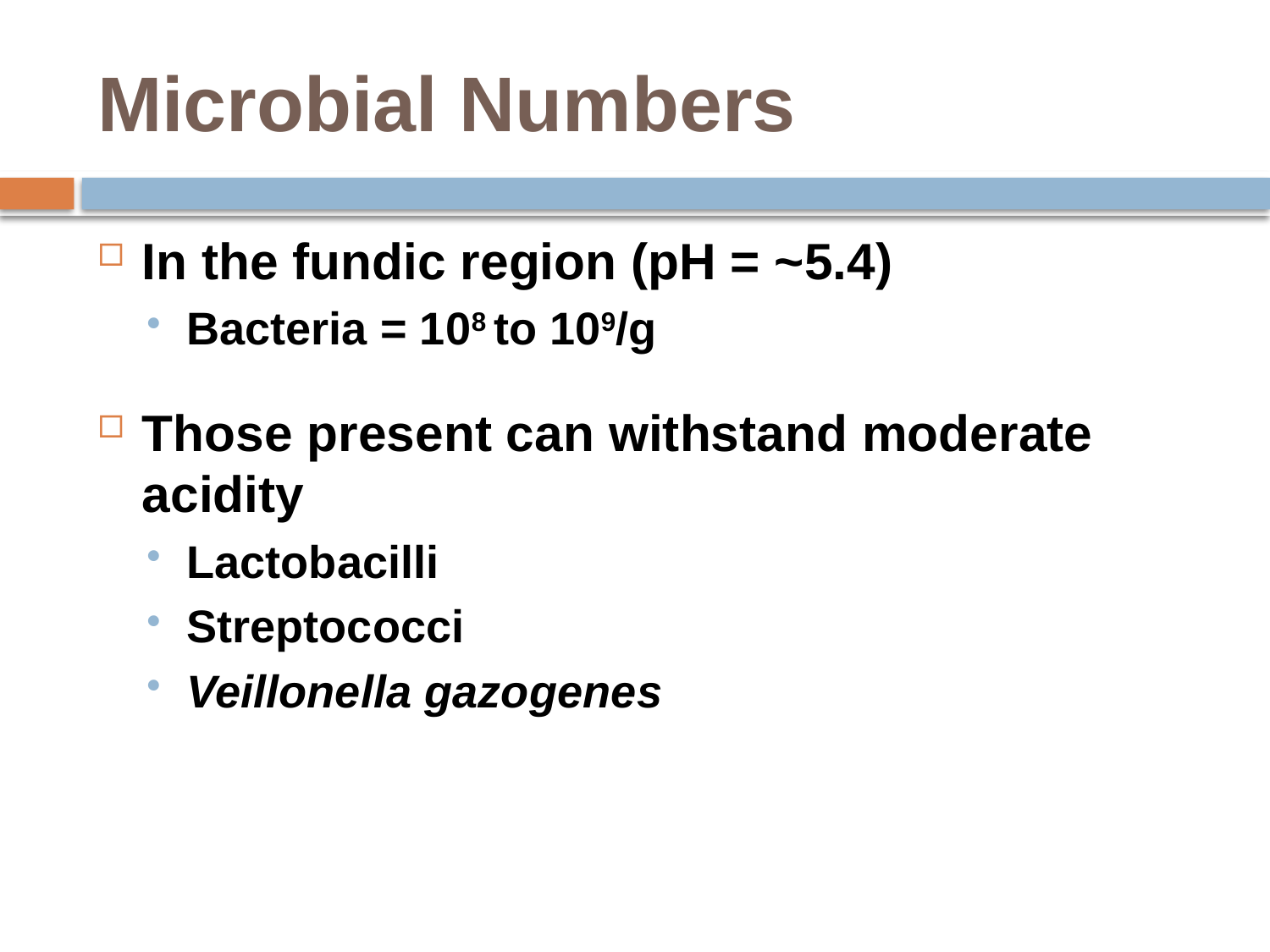

# Microbial Numbers
In the fundic region (pH = ~5.4)
Bacteria = 108 to 109/g

Those present can withstand moderate acidity
Lactobacilli
Streptococci
Veillonella gazogenes